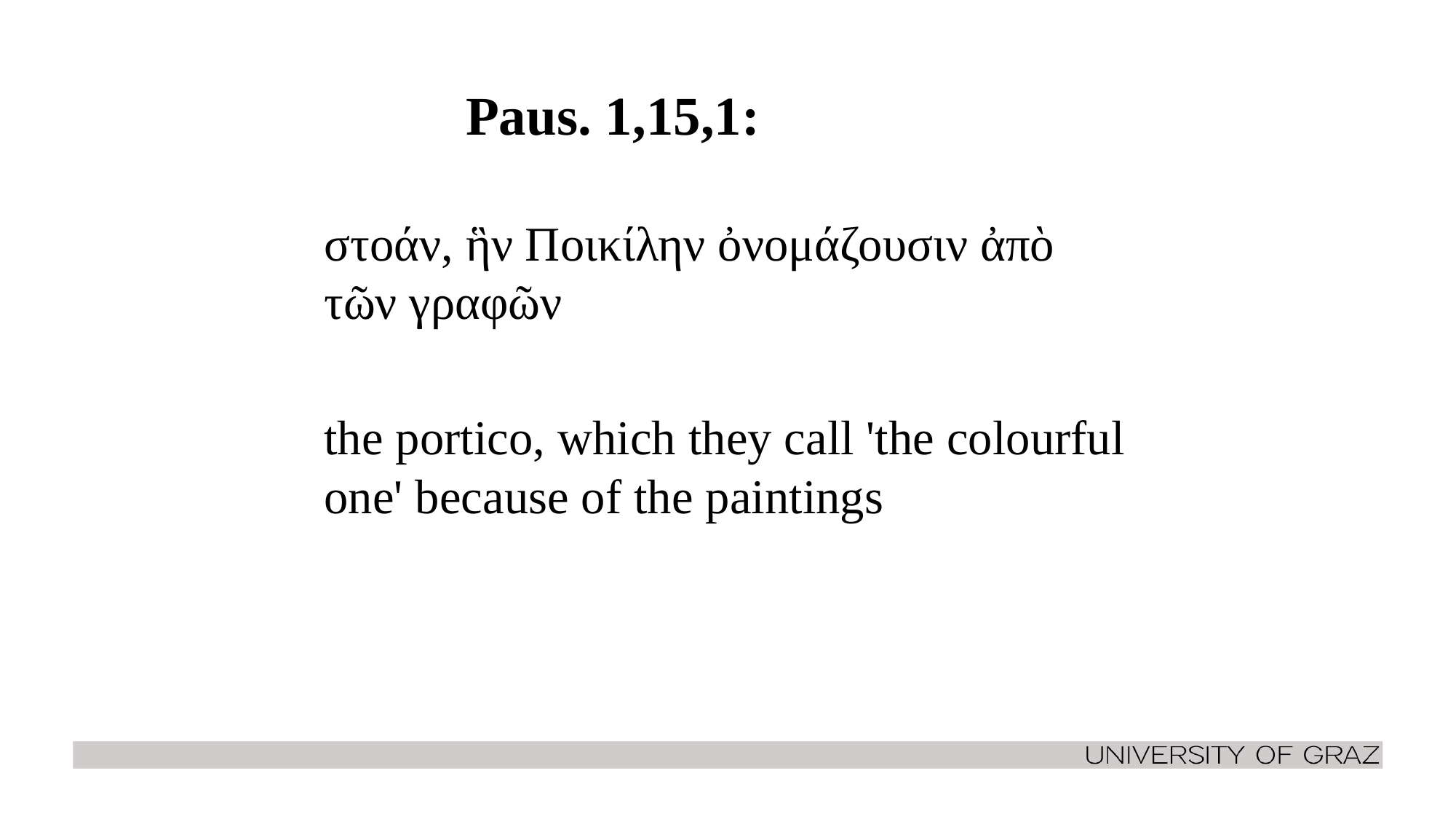

# Paus. 1,15,1:
στοάν, ἣν Ποικίλην ὀνομάζουσιν ἀπὸ τῶν γραφῶν

the portico, which they call 'the colourful one' because of the paintings